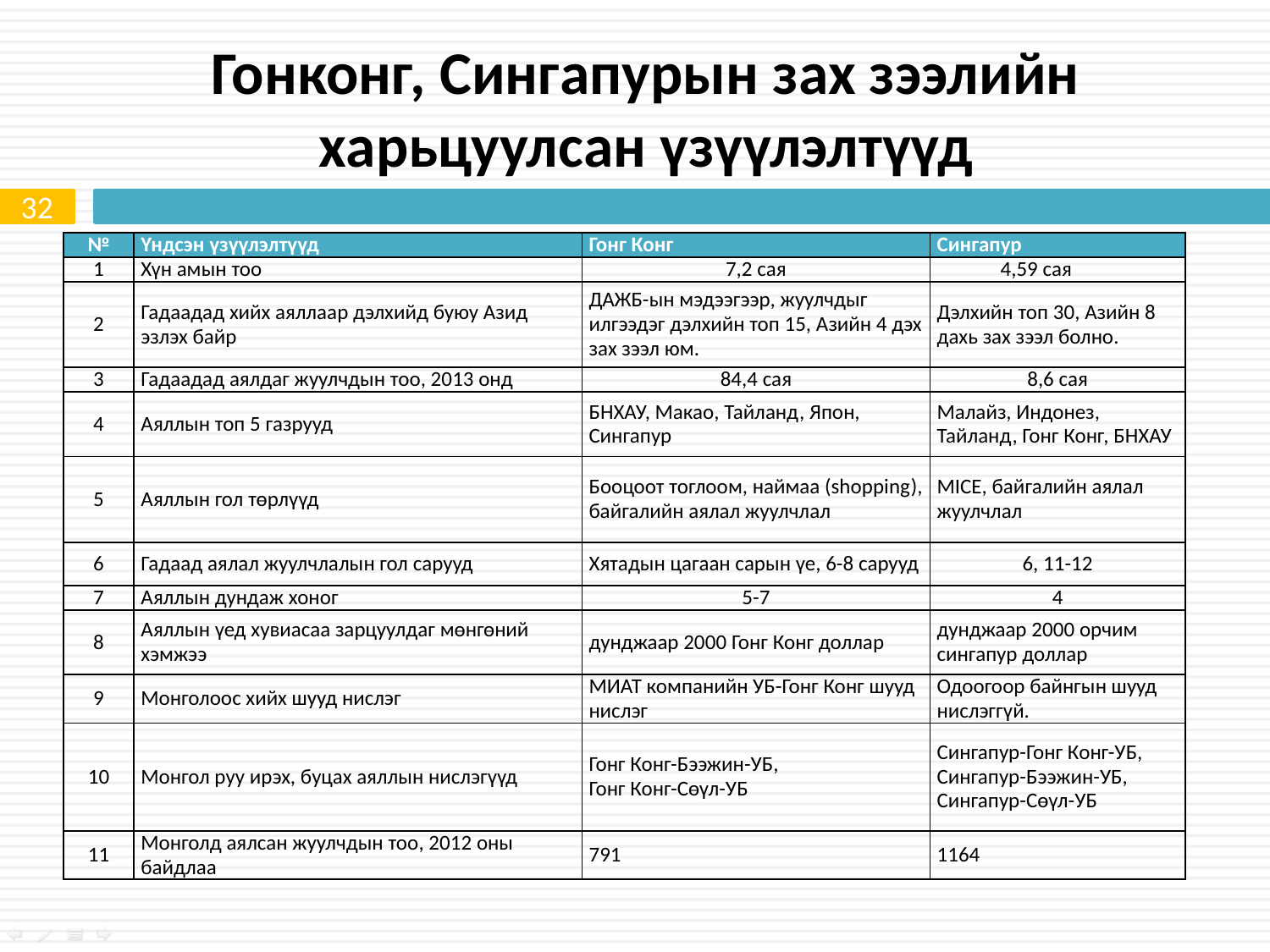

# Гонконг, Сингапурын зах зээлийн харьцуулсан үзүүлэлтүүд
32

| № | Үндсэн үзүүлэлтүүд | Гонг Конг | Сингапур |
| --- | --- | --- | --- |
| 1 | Хүн амын тоо | 7,2 сая | 4,59 сая |
| 2 | Гадаадад хийх аяллаар дэлхийд буюу Азид эзлэх байр | ДАЖБ-ын мэдээгээр, жуулчдыг илгээдэг дэлхийн топ 15, Азийн 4 дэх зах зээл юм. | Дэлхийн топ 30, Азийн 8 дахь зах зээл болно. |
| 3 | Гадаадад аялдаг жуулчдын тоо, 2013 онд | 84,4 сая | 8,6 сая |
| 4 | Аяллын топ 5 газрууд | БНХАУ, Макао, Тайланд, Япон, Сингапур | Малайз, Индонез, Тайланд, Гонг Конг, БНХАУ |
| 5 | Аяллын гол төрлүүд | Бооцоот тоглоом, наймаа (shopping), байгалийн аялал жуулчлал | MICE, байгалийн аялал жуулчлал |
| 6 | Гадаад аялал жуулчлалын гол сарууд | Хятадын цагаан сарын үе, 6-8 сарууд | 6, 11-12 |
| 7 | Аяллын дундаж хоног | 5-7 | 4 |
| 8 | Аяллын үед хувиасаа зарцуулдаг мөнгөний хэмжээ | дунджаар 2000 Гонг Конг доллар | дунджаар 2000 орчим сингапур доллар |
| 9 | Монголоос хийх шууд нислэг | МИАТ компанийн УБ-Гонг Конг шууд нислэг | Одоогоор байнгын шууд нислэггүй. |
| 10 | Монгол руу ирэх, буцах аяллын нислэгүүд | Гонг Конг-Бээжин-УБ, Гонг Конг-Сөүл-УБ | Сингапур-Гонг Конг-УБ, Сингапур-Бээжин-УБ, Сингапур-Сөүл-УБ |
| 11 | Монголд аялсан жуулчдын тоо, 2012 оны байдлаа | 791 | 1164 |